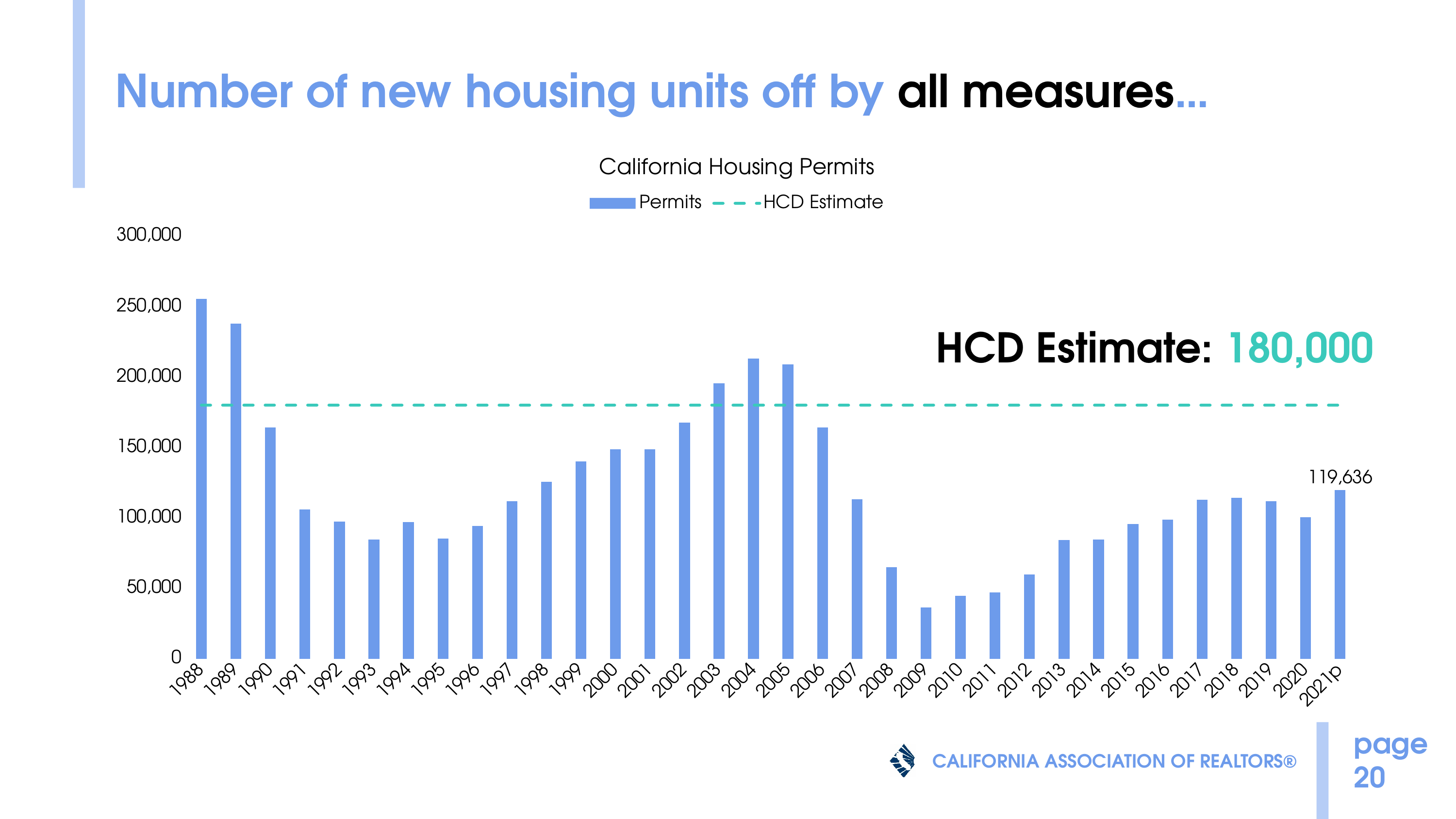

# Number of new housing units off by all measures…

### Chart: California Housing Permits

| Category | Permits | HCD Estimate |
|---|---|---|
| 1988 | 255559.0 | 180000.0 |
| 1989 | 237747.0 | 180000.0 |
| 1990 | 164313.0 | 180000.0 |
| 1991 | 105919.0 | 180000.0 |
| 1992 | 97407.0 | 180000.0 |
| 1993 | 84656.0 | 180000.0 |
| 1994 | 97047.0 | 180000.0 |
| 1995 | 85293.0 | 180000.0 |
| 1996 | 94283.0 | 180000.0 |
| 1997 | 111716.0 | 180000.0 |
| 1998 | 125707.0 | 180000.0 |
| 1999 | 140137.0 | 180000.0 |
| 2000 | 148540.0 | 180000.0 |
| 2001 | 148757.0 | 180000.0 |
| 2002 | 167761.0 | 180000.0 |
| 2003 | 195682.0 | 180000.0 |
| 2004 | 212960.0 | 180000.0 |
| 2005 | 208972.0 | 180000.0 |
| 2006 | 164280.0 | 180000.0 |
| 2007 | 113034.0 | 180000.0 |
| 2008 | 64962.0 | 180000.0 |
| 2009 | 36421.0 | 180000.0 |
| 2010 | 44762.0 | 180000.0 |
| 2011 | 47092.0 | 180000.0 |
| 2012 | 59638.0 | 180000.0 |
| 2013 | 84255.0 | 180000.0 |
| 2014 | 84485.0 | 180000.0 |
| 2015 | 95522.0 | 180000.0 |
| 2016 | 98834.0 | 180000.0 |
| 2017 | 112838.0 | 180000.0 |
| 2018 | 114370.0 | 180000.0 |
| 2019 | 111870.0 | 180000.0 |
| 2020 | 100386.0 | 180000.0 |
| 2021p | 119636.0 | 180000.0 |
HCD Estimate: 180,000
page
20